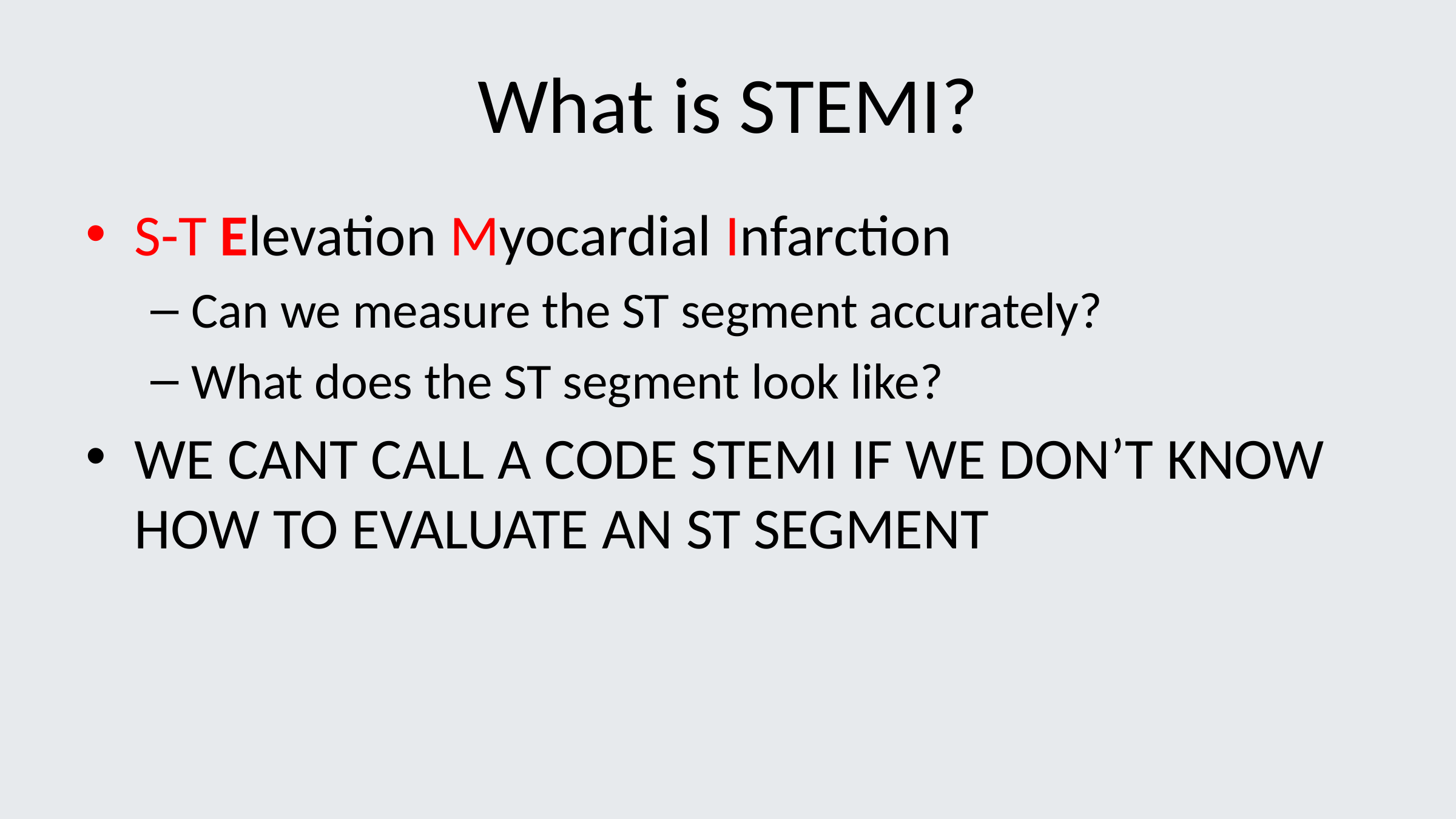

# What is STEMI?
S-T Elevation Myocardial Infarction
Can we measure the ST segment accurately?
What does the ST segment look like?
WE CANT CALL A CODE STEMI IF WE DON’T KNOW HOW TO EVALUATE AN ST SEGMENT